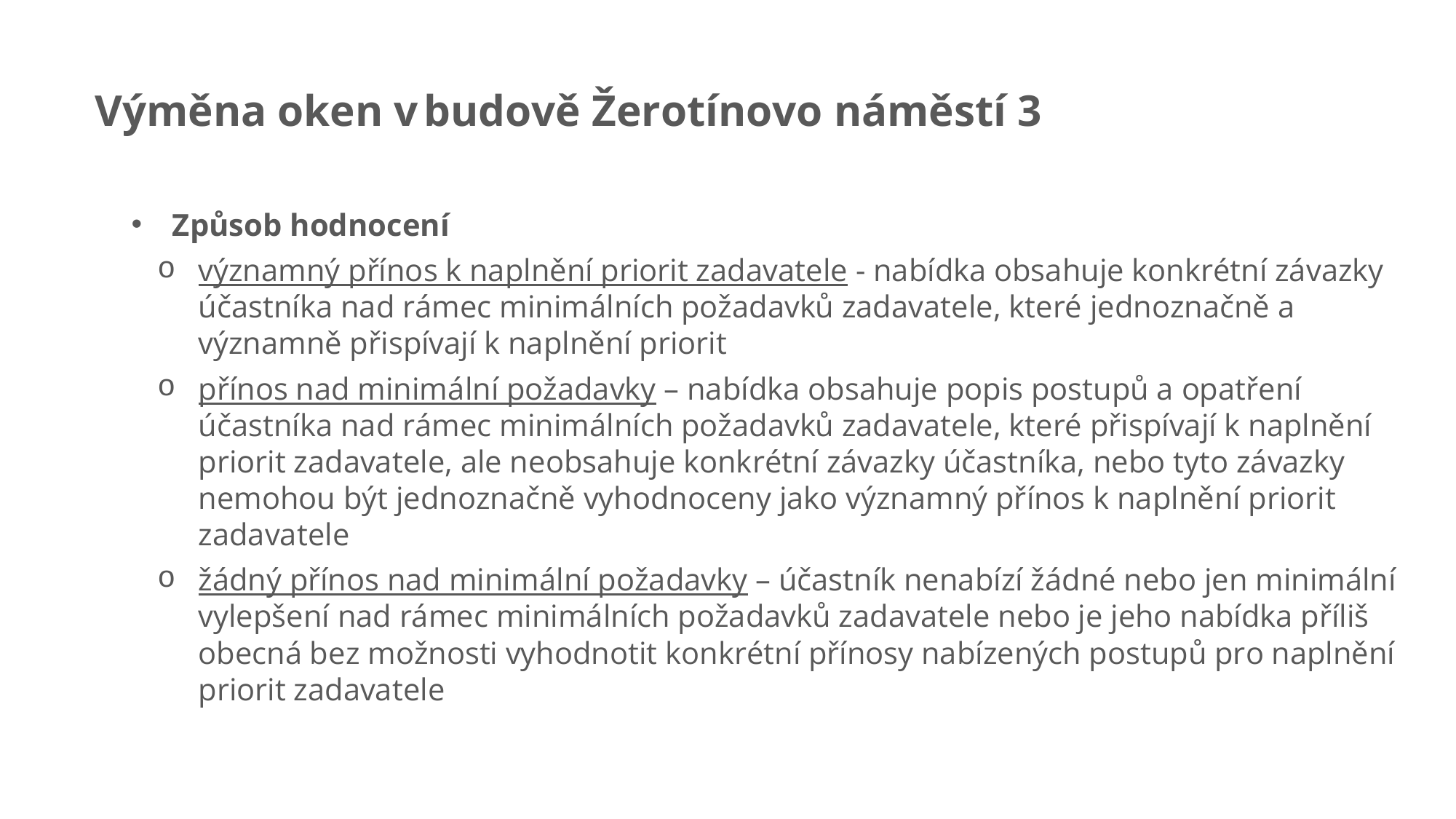

Výměna oken v budově Žerotínovo náměstí 3
Způsob hodnocení
významný přínos k naplnění priorit zadavatele - nabídka obsahuje konkrétní závazky účastníka nad rámec minimálních požadavků zadavatele, které jednoznačně a významně přispívají k naplnění priorit
přínos nad minimální požadavky – nabídka obsahuje popis postupů a opatření účastníka nad rámec minimálních požadavků zadavatele, které přispívají k naplnění priorit zadavatele, ale neobsahuje konkrétní závazky účastníka, nebo tyto závazky nemohou být jednoznačně vyhodnoceny jako významný přínos k naplnění priorit zadavatele
žádný přínos nad minimální požadavky – účastník nenabízí žádné nebo jen minimální vylepšení nad rámec minimálních požadavků zadavatele nebo je jeho nabídka příliš obecná bez možnosti vyhodnotit konkrétní přínosy nabízených postupů pro naplnění priorit zadavatele
53
DIGITÁLNÍ ZAKÁZKÁŘSKÝ TÝM